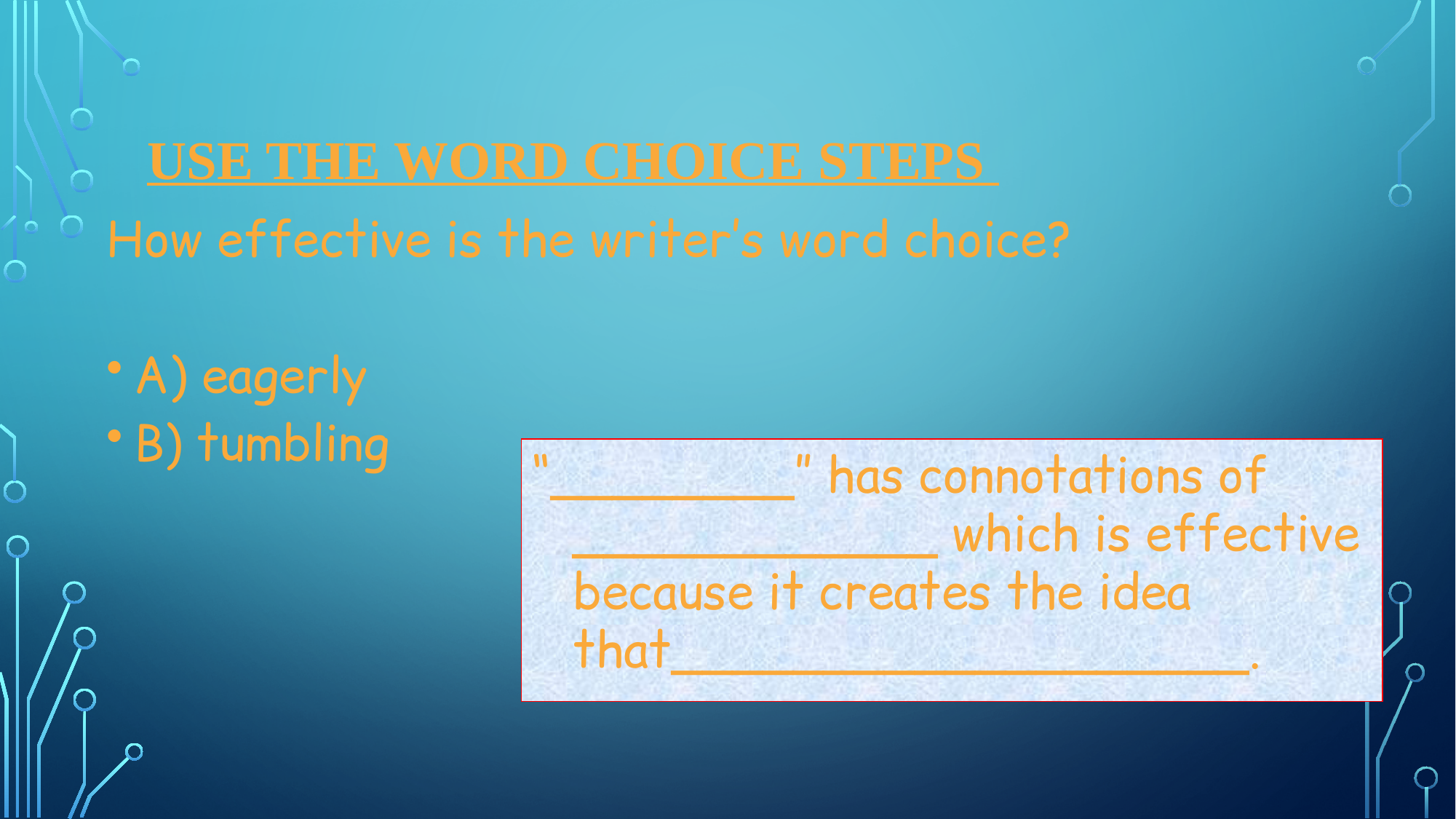

# Use the word choice steps
How effective is the writer’s word choice?

A) eagerly
B) tumbling

“________” has connotations of ____________ which is effective because it creates the idea that___________________.